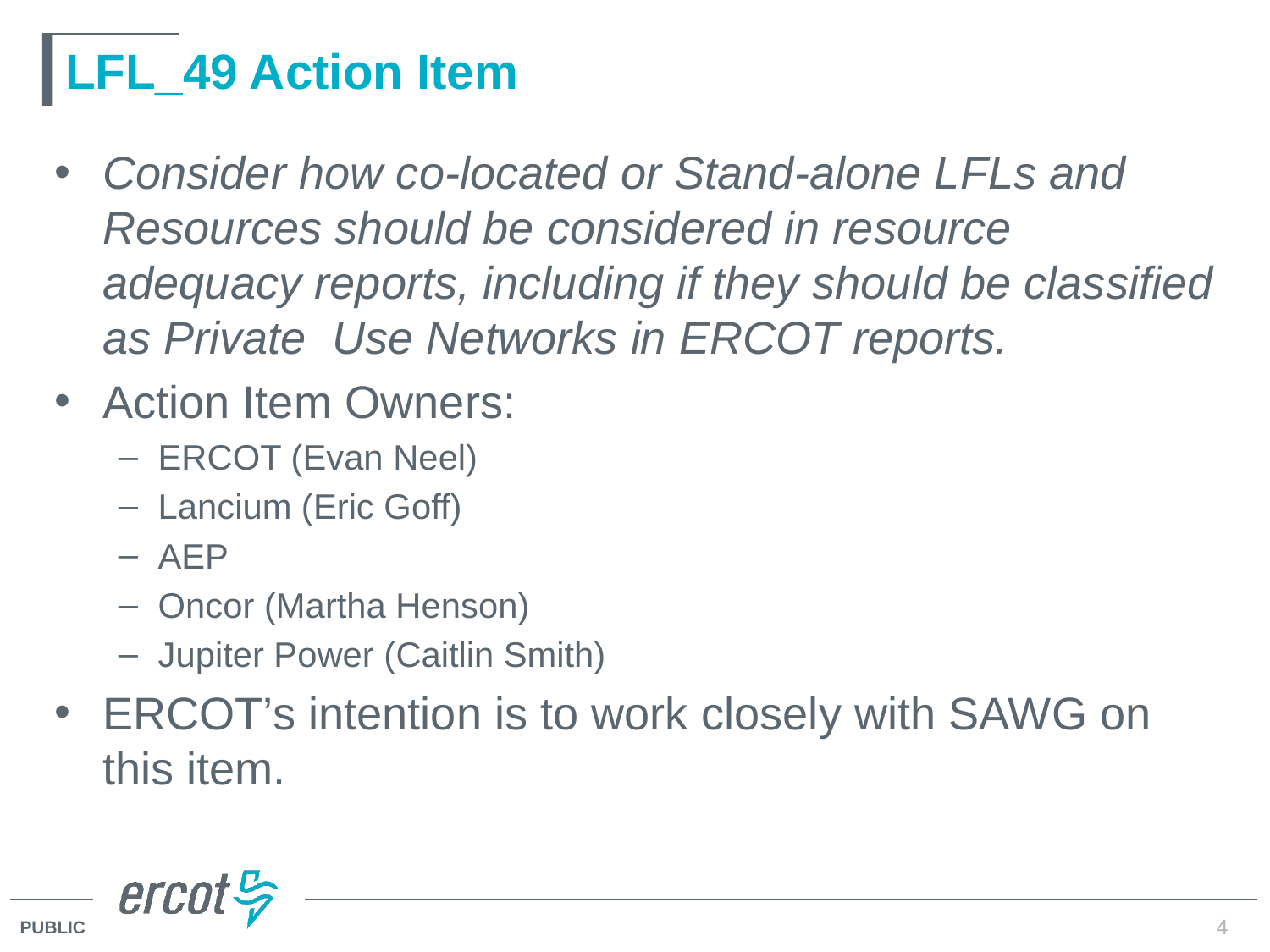

# LFL_49 Action Item
Consider how co-located or Stand-alone LFLs and Resources should be considered in resource adequacy reports, including if they should be classified as Private  Use Networks in ERCOT reports.
Action Item Owners:
ERCOT (Evan Neel)
Lancium (Eric Goff)
AEP
Oncor (Martha Henson)
Jupiter Power (Caitlin Smith)
ERCOT’s intention is to work closely with SAWG on this item.
4